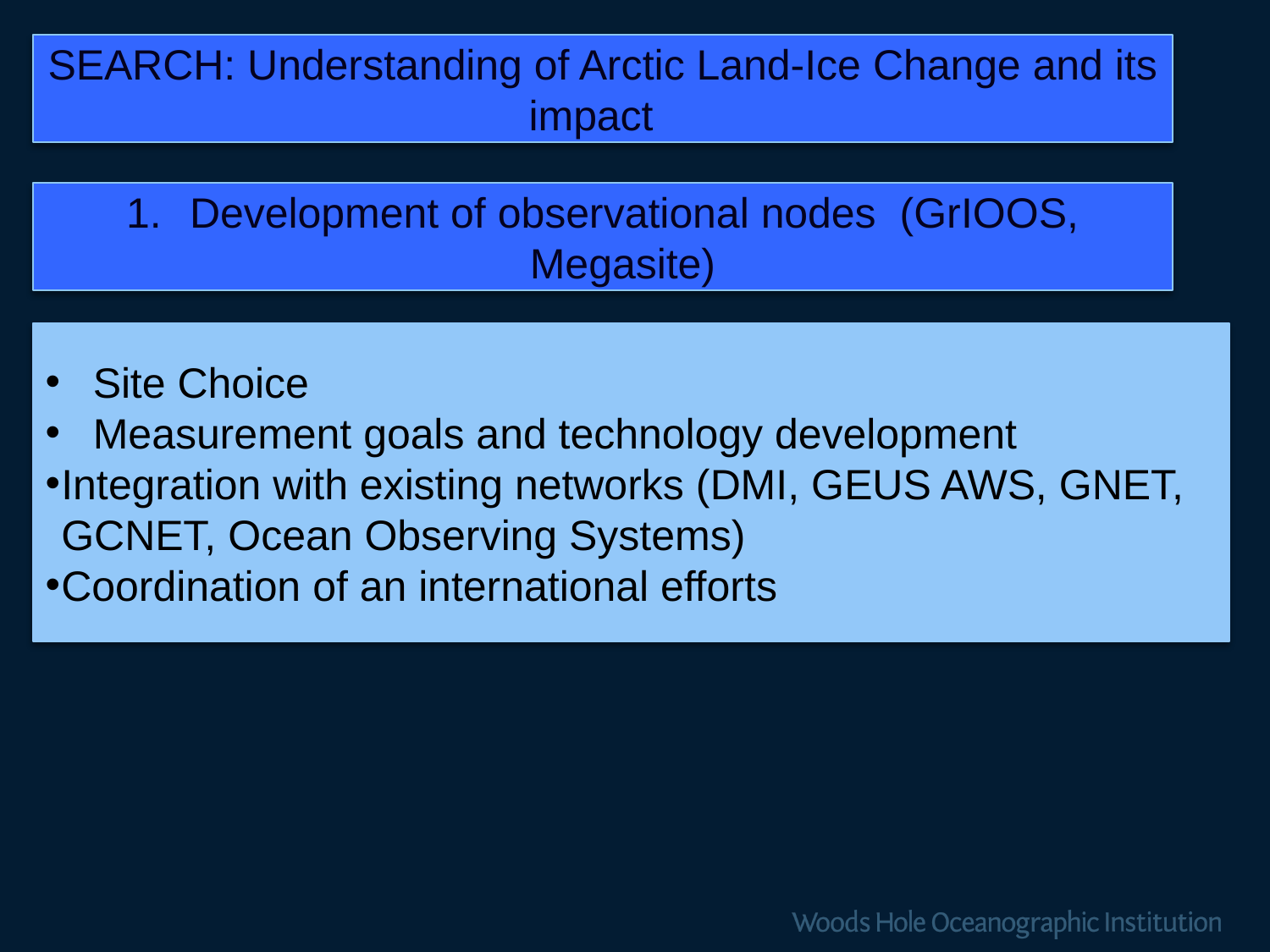

SEARCH: Understanding of Arctic Land-Ice Change and its impact
Development of observational nodes  (GrIOOS, Megasite)
Site Choice
Measurement goals and technology development
Integration with existing networks (DMI, GEUS AWS, GNET, GCNET, Ocean Observing Systems)
Coordination of an international efforts